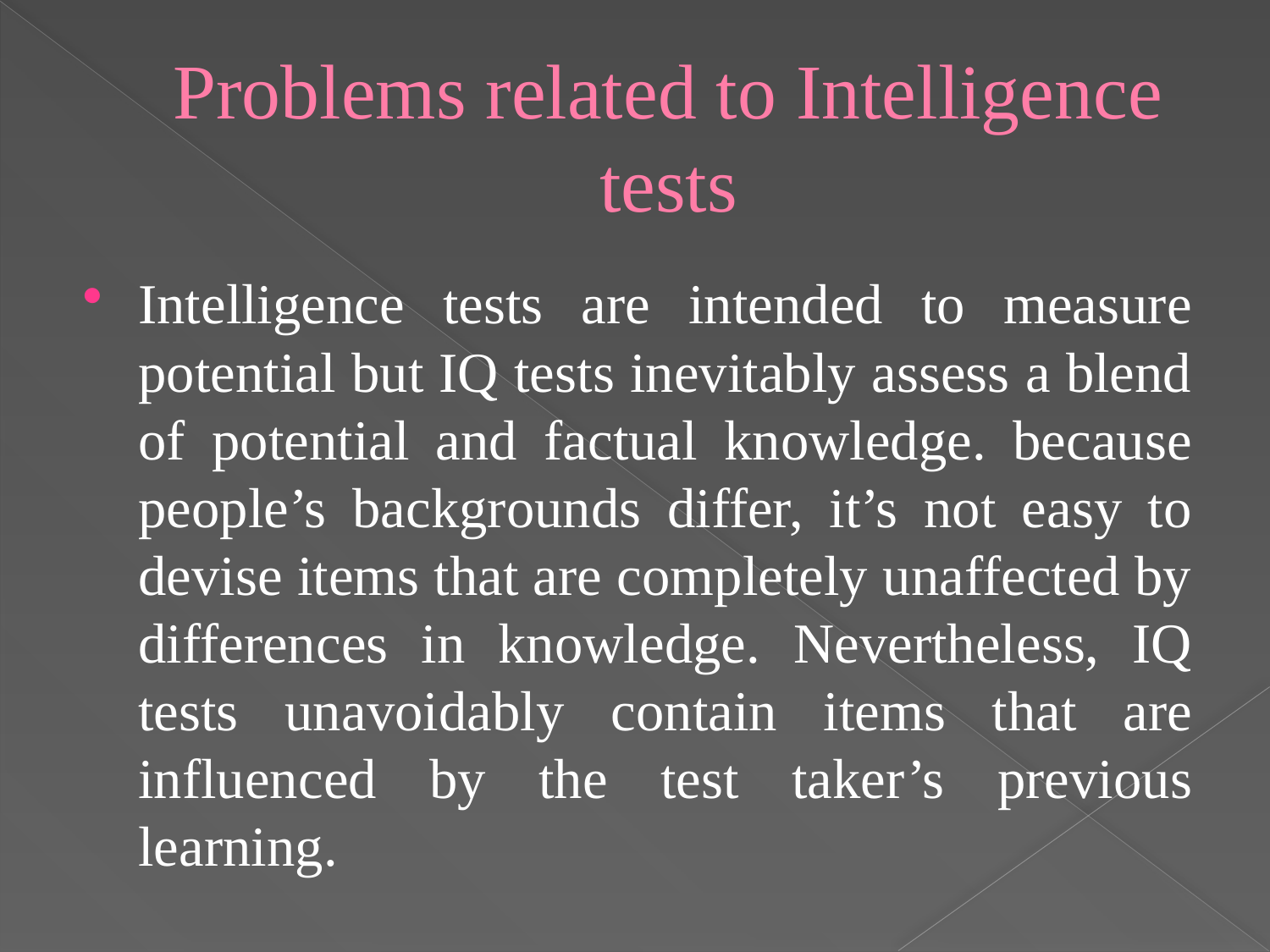

# Problems related to Intelligence tests
Intelligence tests are intended to measure potential but IQ tests inevitably assess a blend of potential and factual knowledge. because people’s backgrounds differ, it’s not easy to devise items that are completely unaffected by differences in knowledge. Nevertheless, IQ tests unavoidably contain items that are influenced by the test taker’s previous learning.